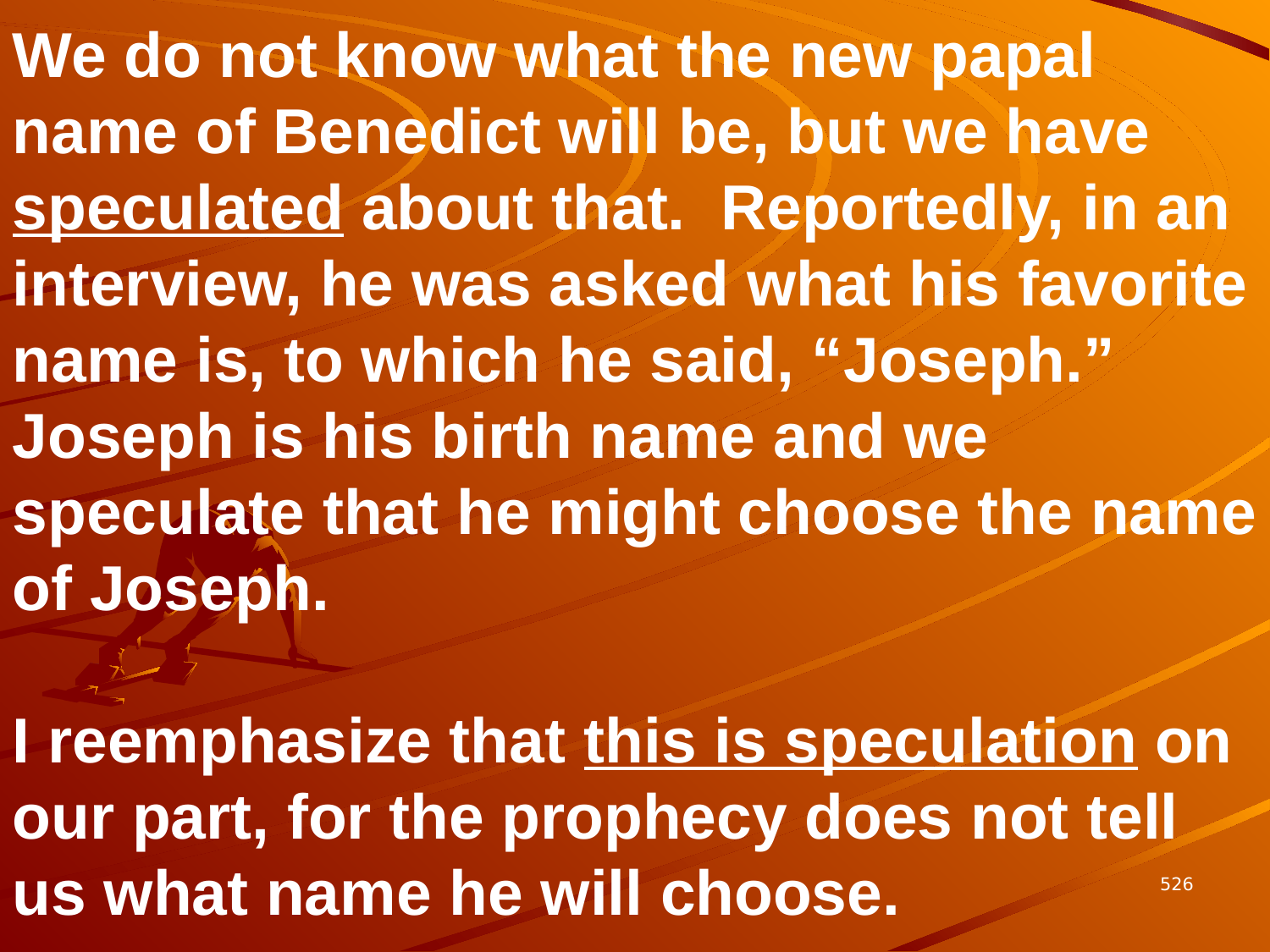

We do not know what the new papal name of Benedict will be, but we have speculated about that.  Reportedly, in an interview, he was asked what his favorite name is, to which he said, “Joseph.”  Joseph is his birth name and we speculate that he might choose the name of Joseph.

I reemphasize that this is speculation on our part, for the prophecy does not tell us what name he will choose.
526